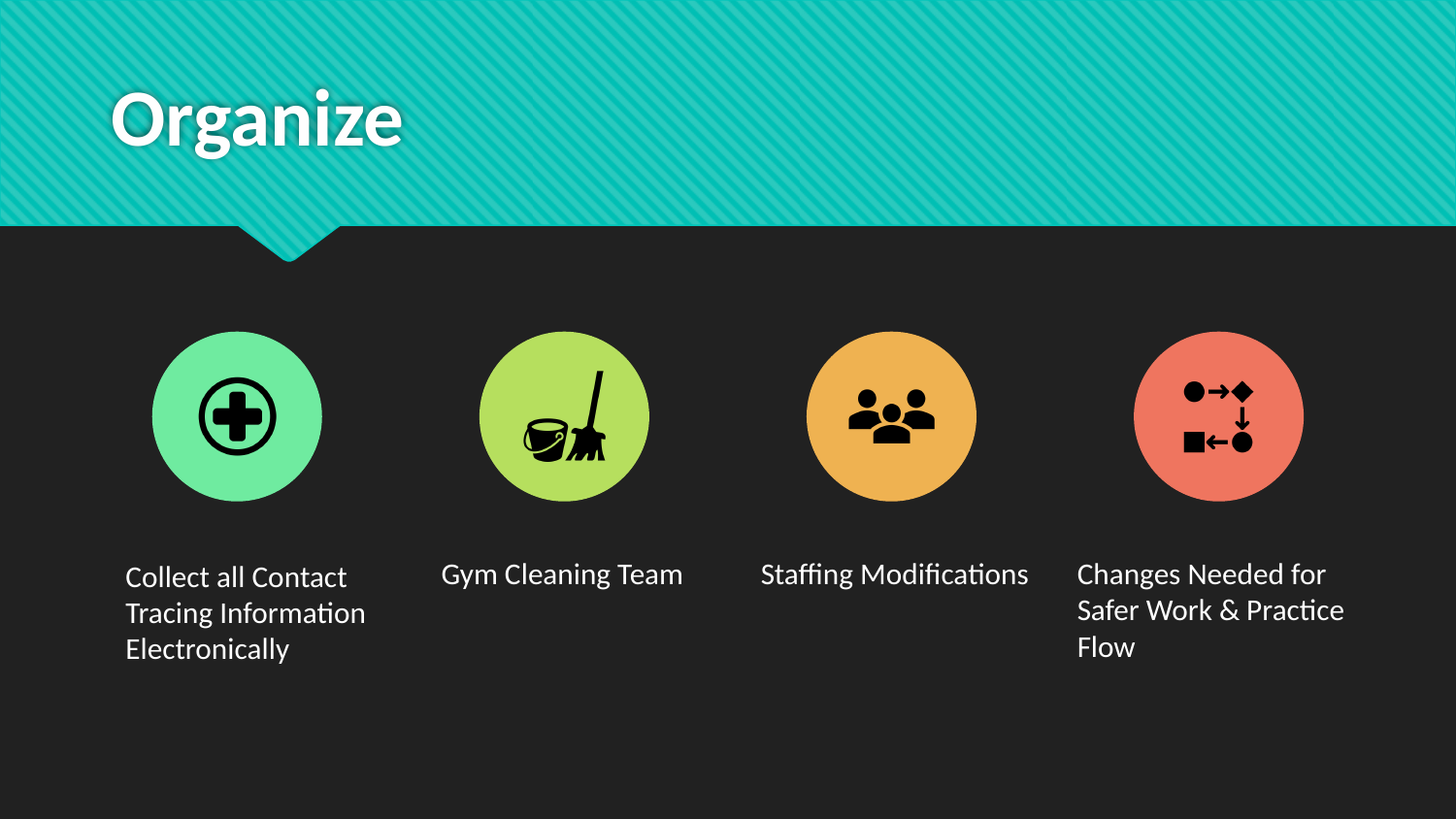

# Organize
Collect all Contact Tracing Information Electronically
Gym Cleaning Team
 Staffing Modifications
Changes Needed for Safer Work & Practice Flow